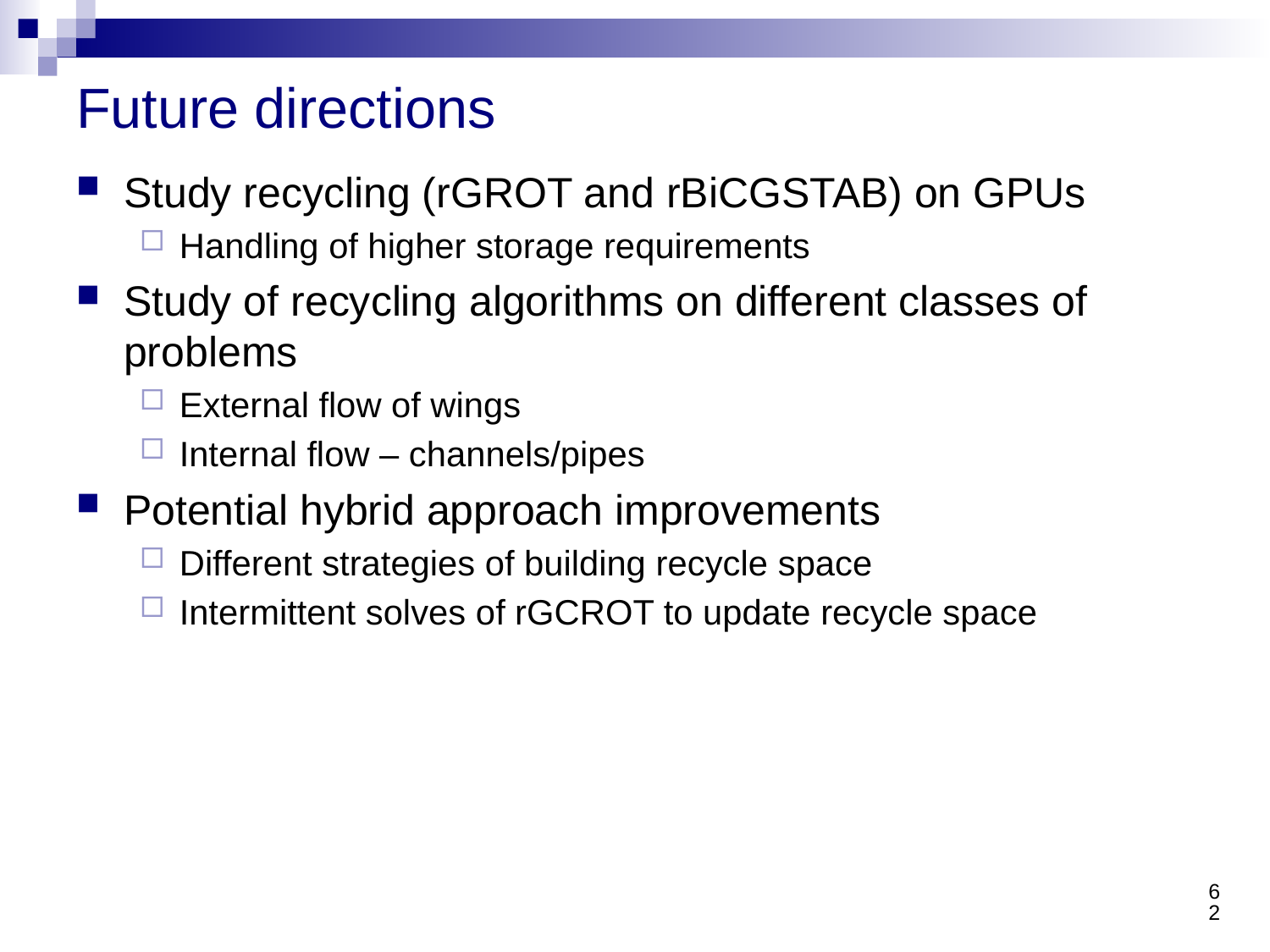

# Future directions
Study recycling (rGROT and rBiCGSTAB) on GPUs
Handling of higher storage requirements
Study of recycling algorithms on different classes of problems
External flow of wings
Internal flow – channels/pipes
Potential hybrid approach improvements
Different strategies of building recycle space
Intermittent solves of rGCROT to update recycle space
62